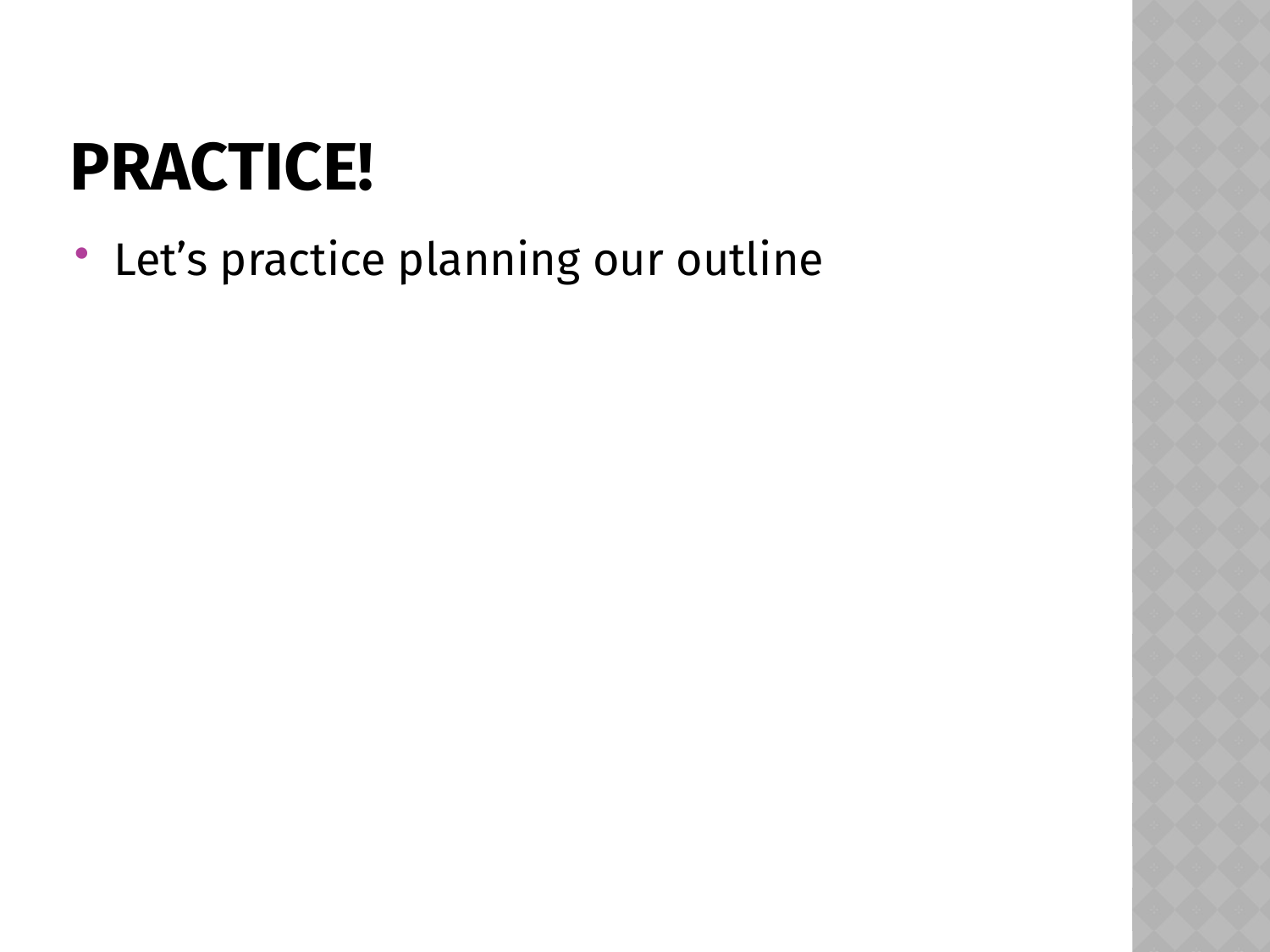

# Practice!
Let’s practice planning our outline